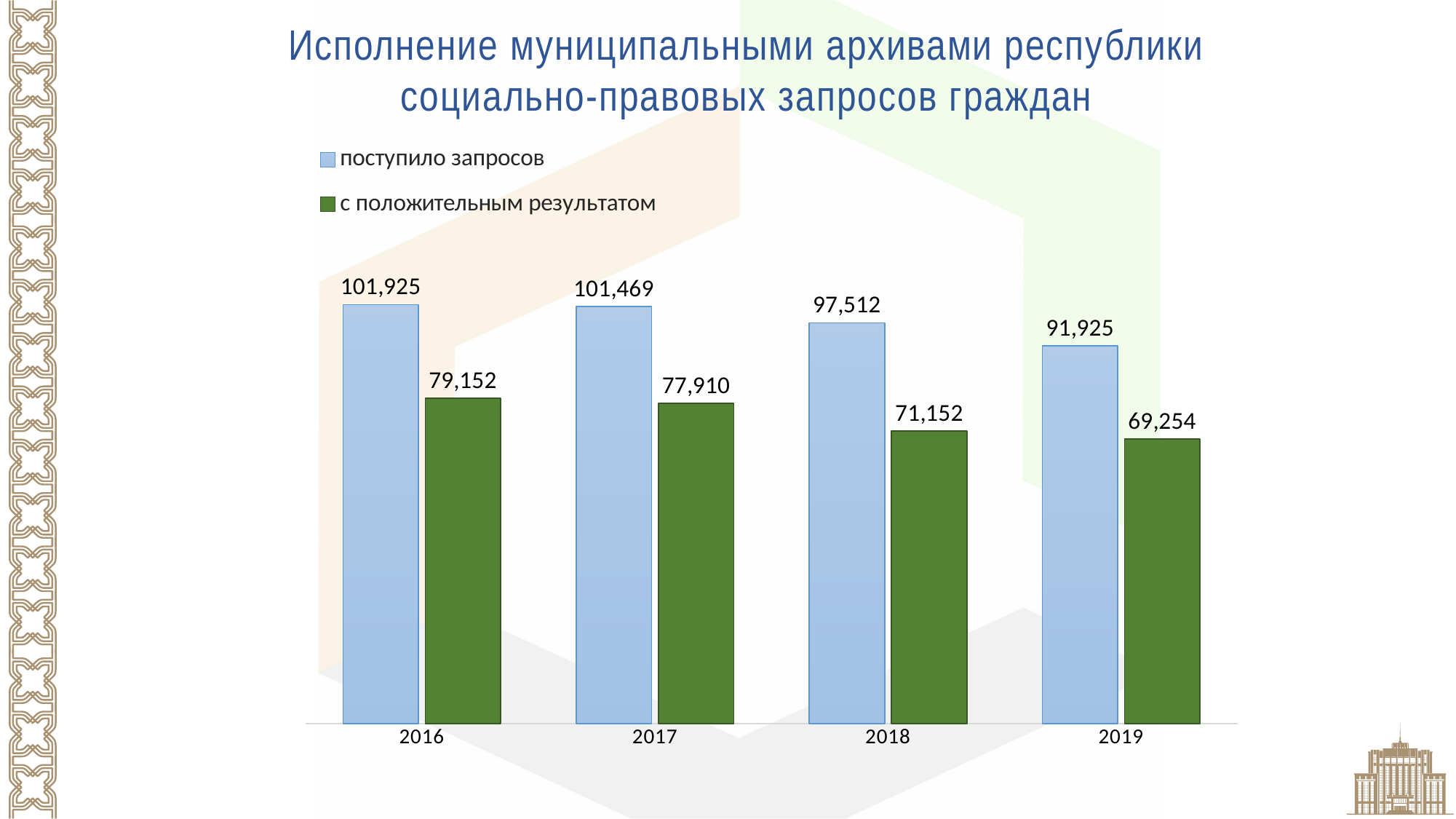

Исполнение муниципальными архивами республики
социально-правовых запросов граждан

### Chart

| Category | поступило запросов | с положительным результатом |
|---|---|---|
| 2016 | 101925.0 | 79152.0 |
| 2017 | 101469.0 | 77910.0 |
| 2018 | 97512.0 | 71152.0 |
| 2019 | 91925.0 | 69254.0 |